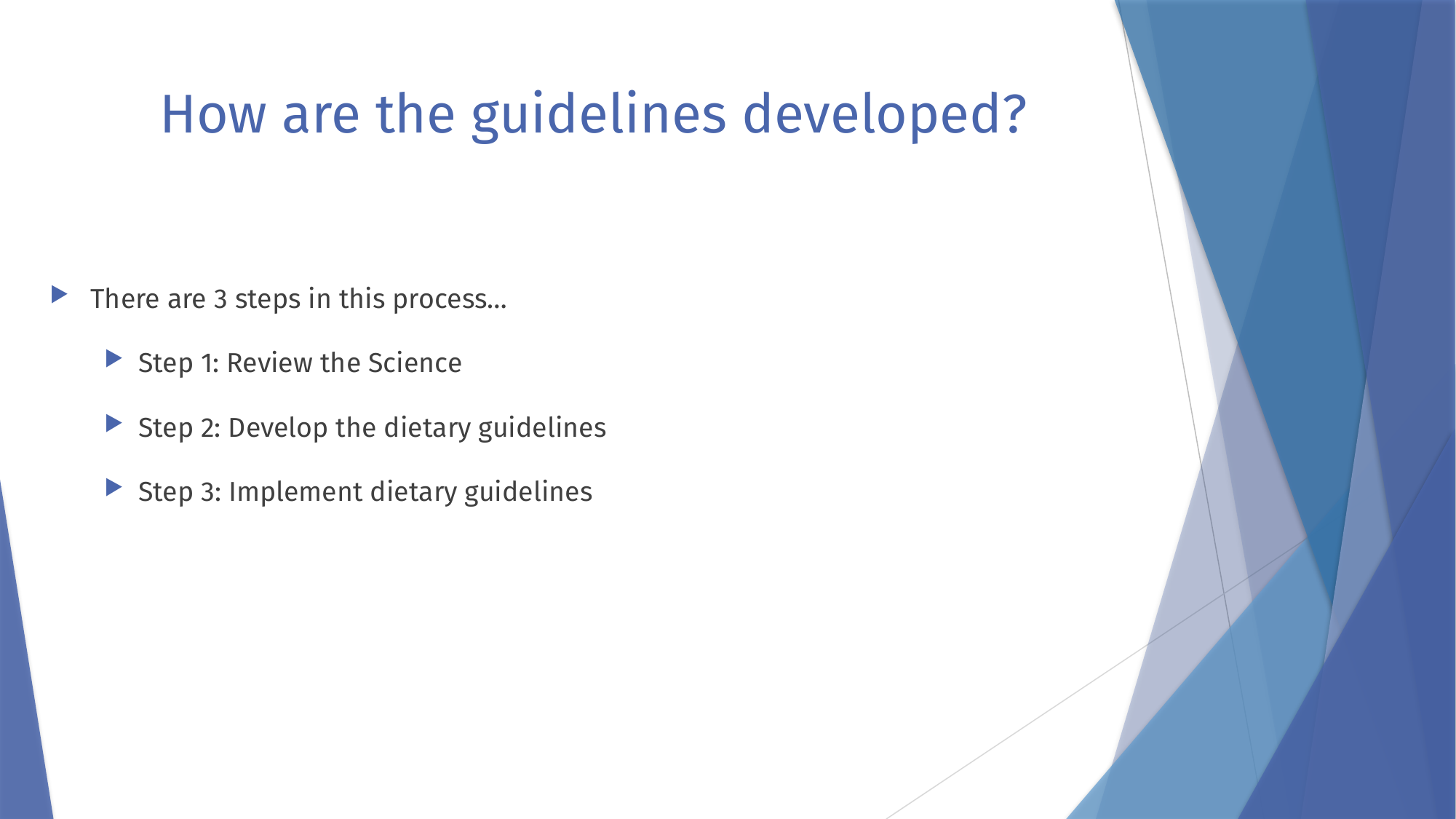

# How are the guidelines developed?
There are 3 steps in this process…
Step 1: Review the Science
Step 2: Develop the dietary guidelines
Step 3: Implement dietary guidelines